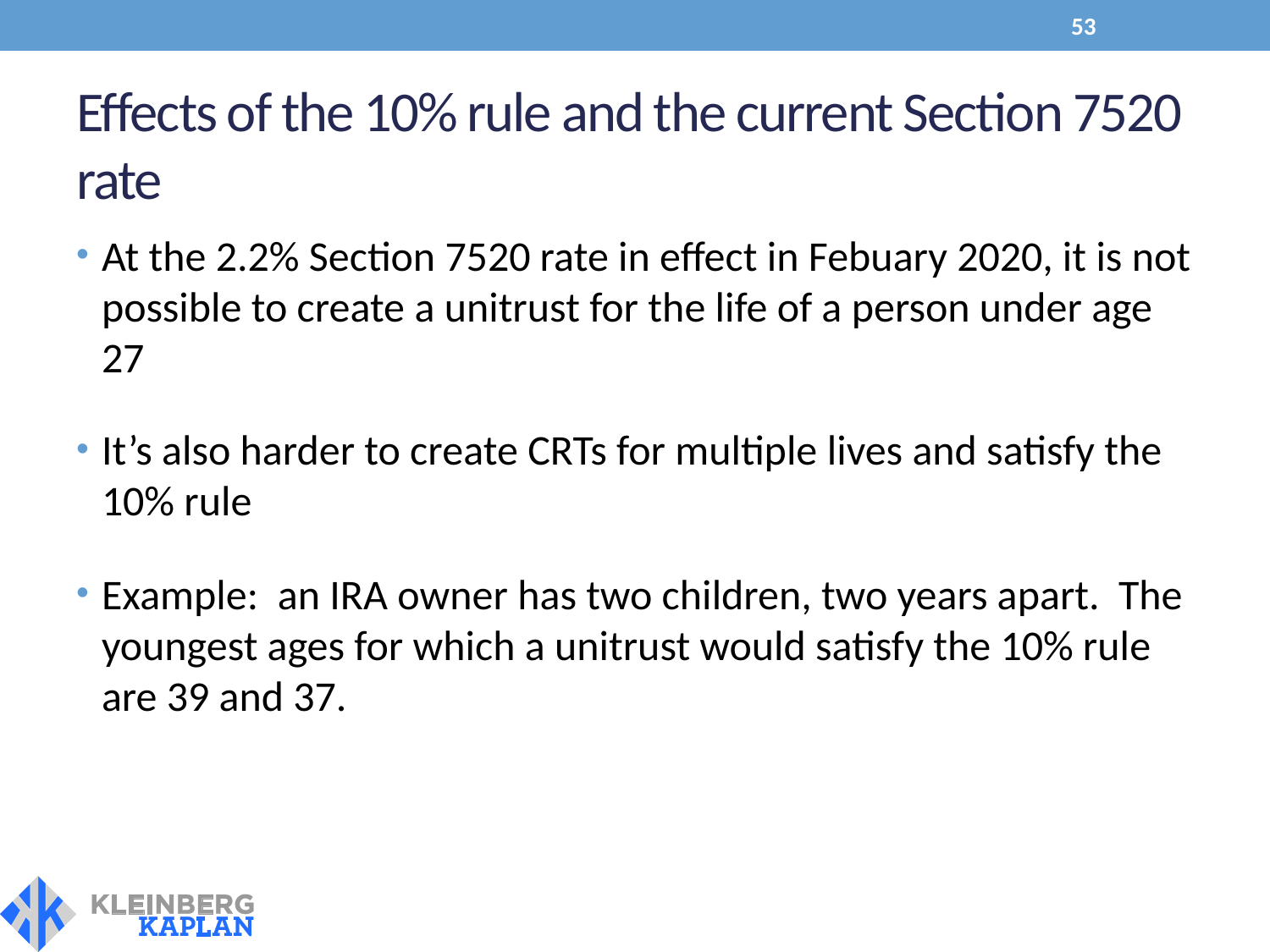

53
# Effects of the 10% rule and the current Section 7520 rate
At the 2.2% Section 7520 rate in effect in Febuary 2020, it is not possible to create a unitrust for the life of a person under age 27
It’s also harder to create CRTs for multiple lives and satisfy the 10% rule
Example:  an IRA owner has two children, two years apart.  The youngest ages for which a unitrust would satisfy the 10% rule are 39 and 37.